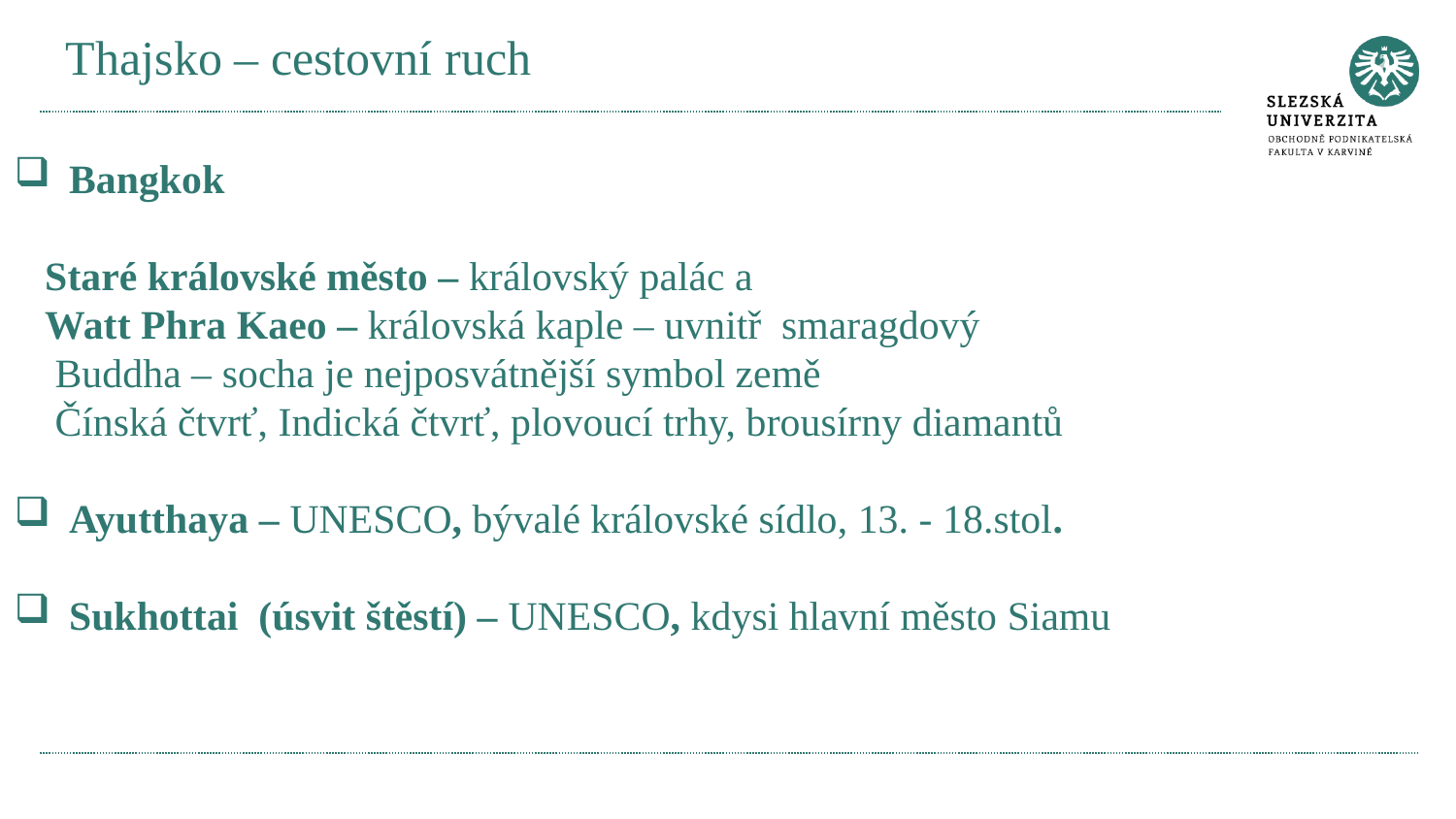

# Thajsko – cestovní ruch
Bangkok

   Staré královské město – královský palác a
   Watt Phra Kaeo – královská kaple – uvnitř  smaragdový
    Buddha – socha je nejposvátnější symbol země
    Čínská čtvrť, Indická čtvrť, plovoucí trhy, brousírny diamantů

Ayutthaya – UNESCO, bývalé královské sídlo, 13. - 18.stol.

Sukhottai  (úsvit štěstí) – UNESCO, kdysi hlavní město Siamu